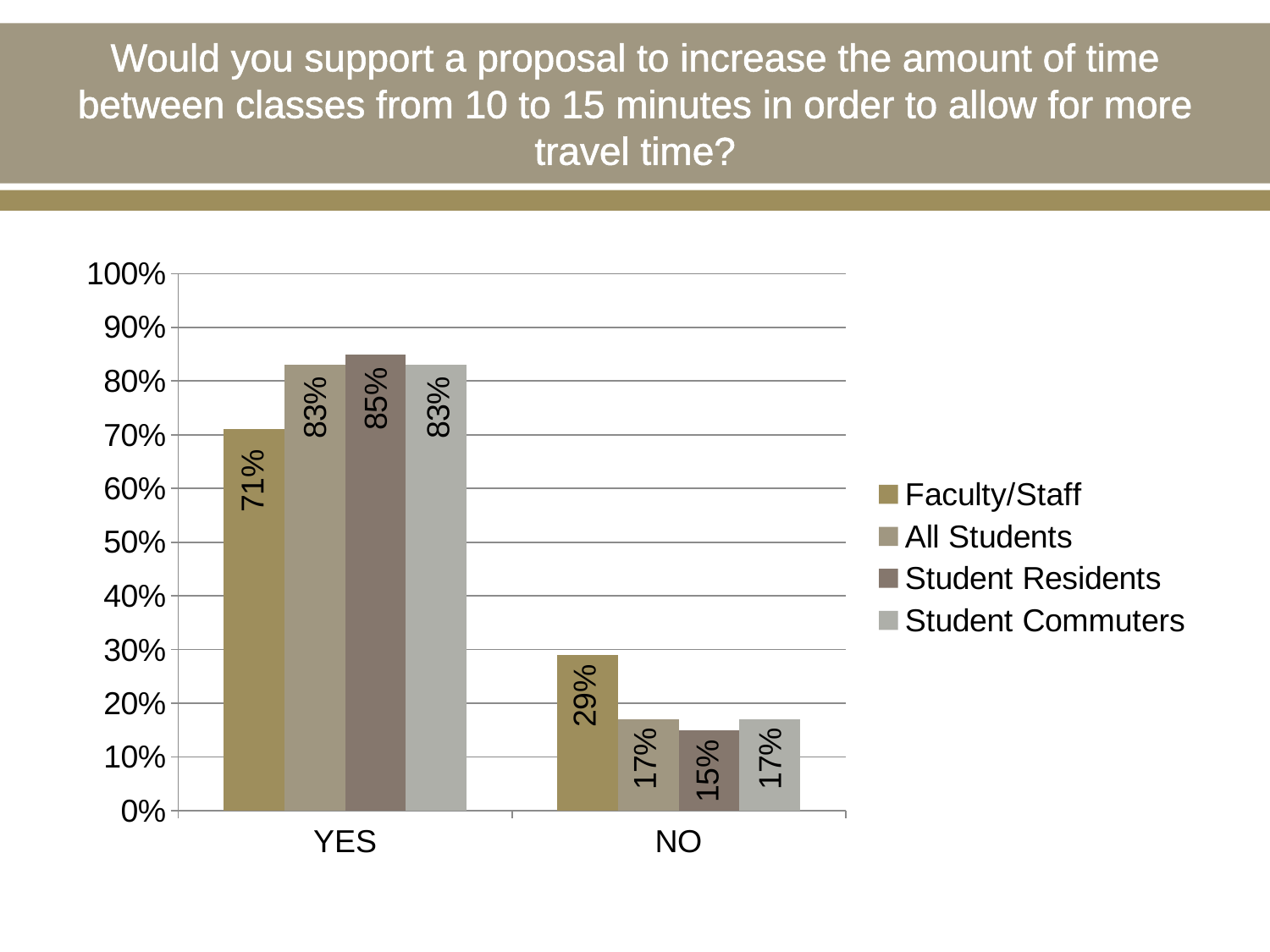

# Would you support a proposal to increase the amount of time between classes from 10 to 15 minutes in order to allow for more travel time?

### Chart

| Category | Faculty/Staff | All Students | Student Residents | Student Commuters |
|---|---|---|---|---|
| YES | 0.71 | 0.83 | 0.85 | 0.83 |
| NO | 0.29 | 0.17 | 0.15 | 0.17 |